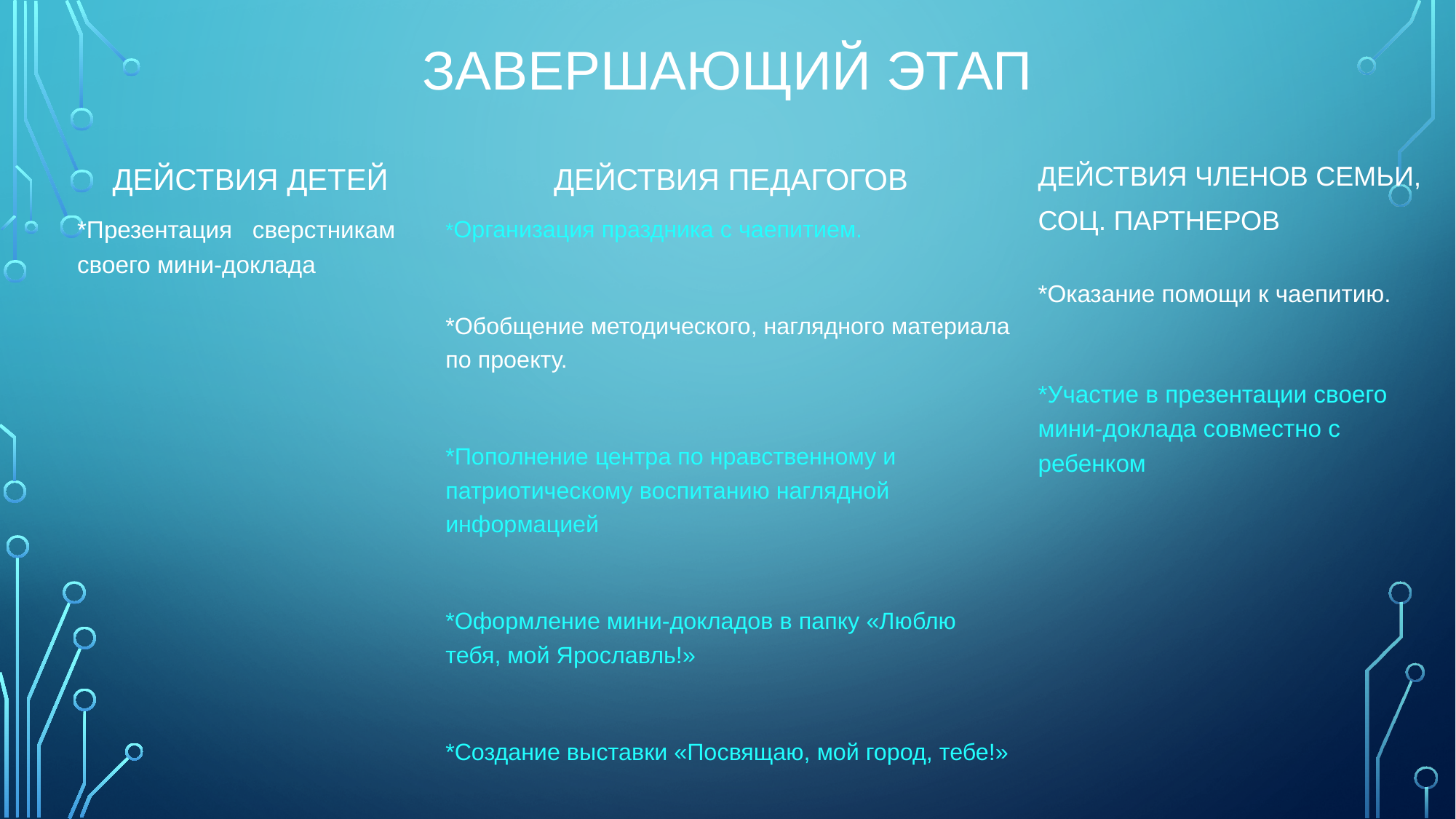

# Завершающий этап
Действия детей
Действия педагогов
Действия членов семьи,
Соц. партнеров
*Организация праздника с чаепитием.

*Обобщение методического, наглядного материала по проекту.

*Пополнение центра по нравственному и патриотическому воспитанию наглядной информацией

*Оформление мини-докладов в папку «Люблю тебя, мой Ярославль!»

*Создание выставки «Посвящаю, мой город, тебе!»

*Презентация   сверстникам своего мини-доклада
*Оказание помощи к чаепитию.

*Участие в презентации своего мини-доклада совместно с ребенком